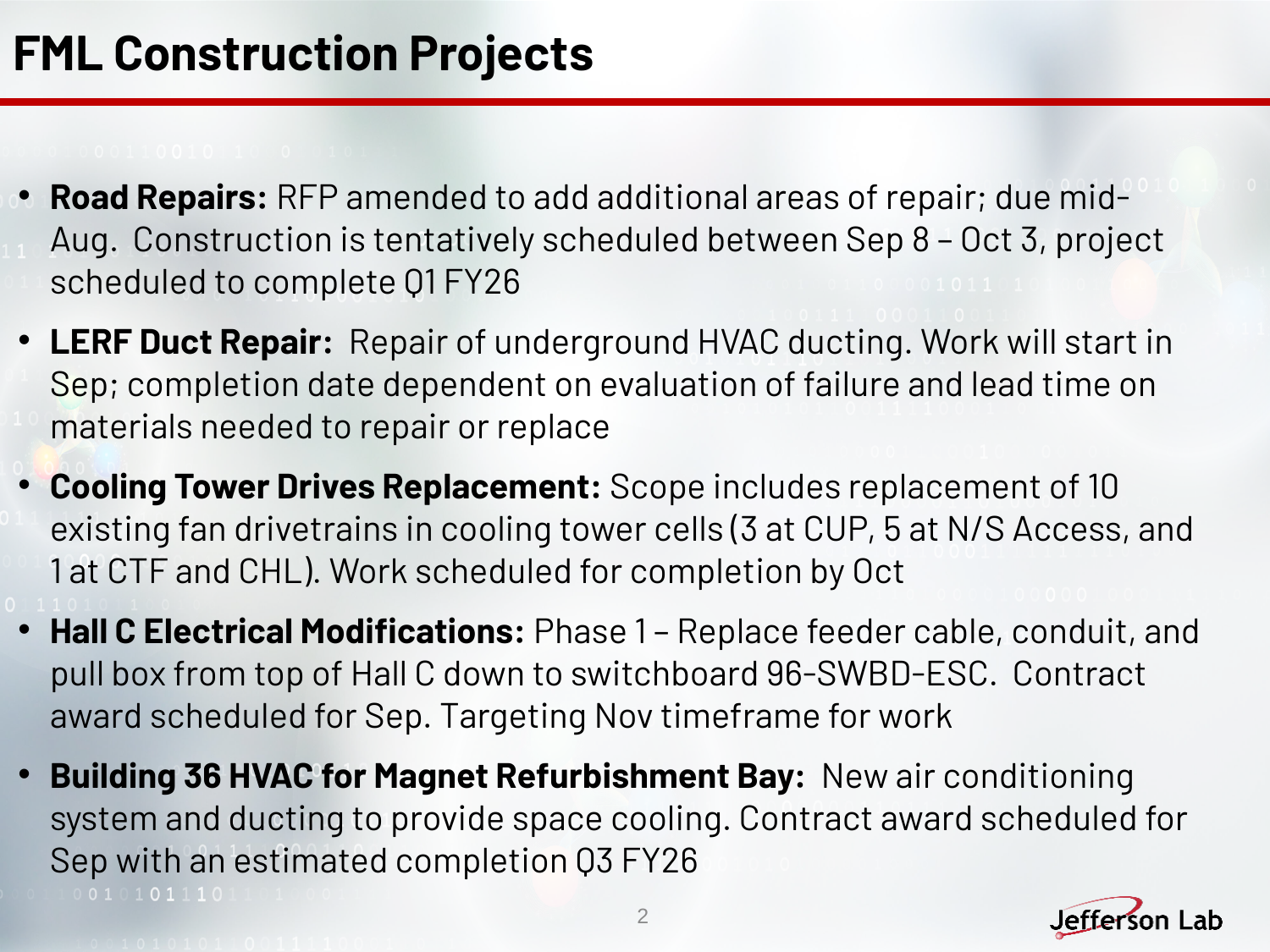

# FML Construction Projects
Road Repairs: RFP amended to add additional areas of repair; due mid-Aug.  Construction is tentatively scheduled between Sep 8 – Oct 3, project scheduled to complete Q1 FY26
LERF Duct Repair:  Repair of underground HVAC ducting. Work will start in Sep; completion date dependent on evaluation of failure and lead time on materials needed to repair or replace
Cooling Tower Drives Replacement: Scope includes replacement of 10 existing fan drivetrains in cooling tower cells (3 at CUP, 5 at N/S Access, and 1 at CTF and CHL). Work scheduled for completion by Oct
Hall C Electrical Modifications: Phase 1 – Replace feeder cable, conduit, and pull box from top of Hall C down to switchboard 96-SWBD-ESC.  Contract award scheduled for Sep. Targeting Nov timeframe for work
Building 36 HVAC for Magnet Refurbishment Bay:  New air conditioning system and ducting to provide space cooling. Contract award scheduled for Sep with an estimated completion Q3 FY26

2